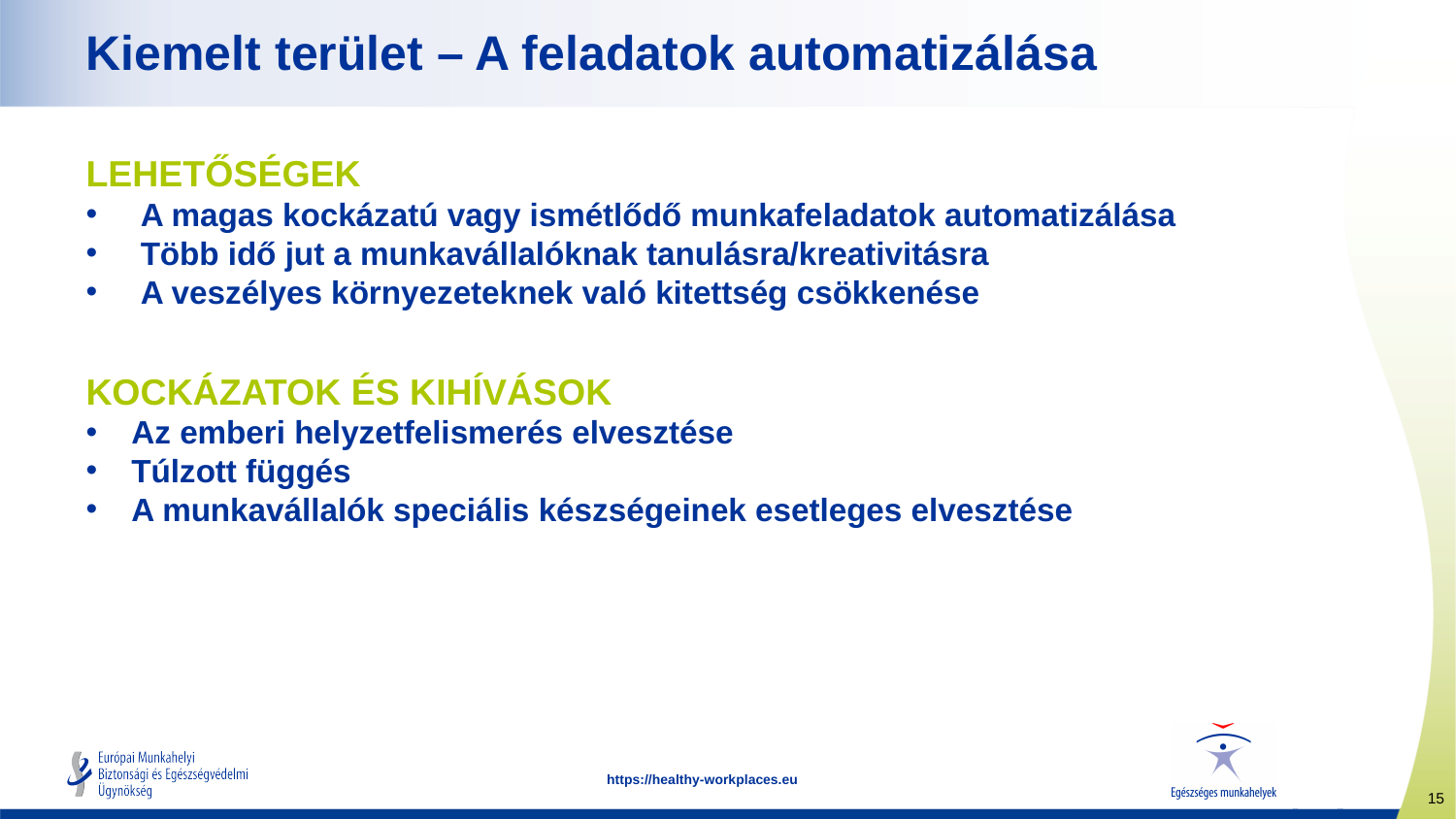

# Kiemelt terület – A feladatok automatizálása
LEHETŐSÉGEK
A magas kockázatú vagy ismétlődő munkafeladatok automatizálása
Több idő jut a munkavállalóknak tanulásra/kreativitásra
A veszélyes környezeteknek való kitettség csökkenése

KOCKÁZATOK ÉS KIHÍVÁSOK
Az emberi helyzetfelismerés elvesztése
Túlzott függés
A munkavállalók speciális készségeinek esetleges elvesztése